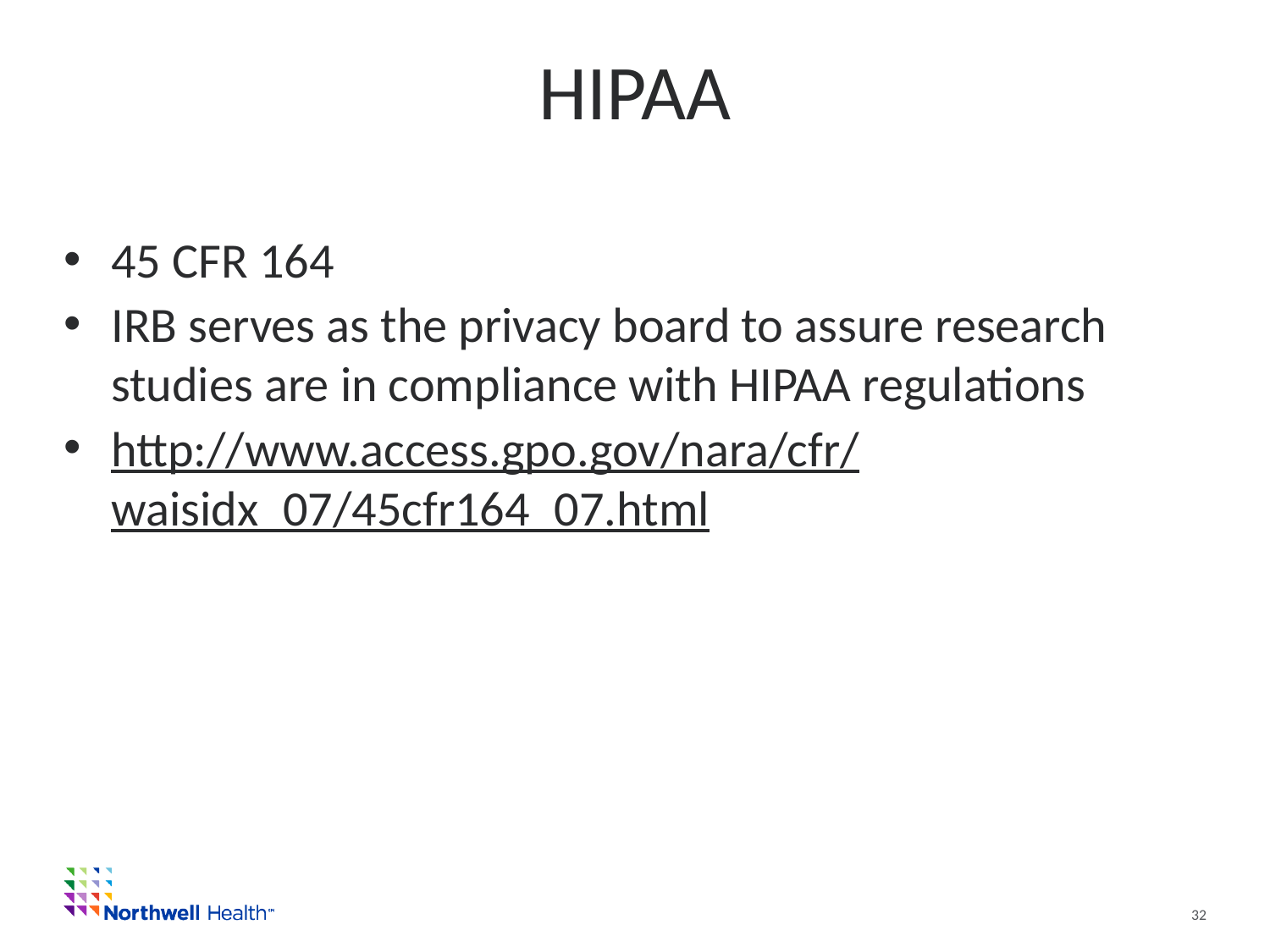

# HIPAA
45 CFR 164
IRB serves as the privacy board to assure research studies are in compliance with HIPAA regulations
http://www.access.gpo.gov/nara/cfr/waisidx_07/45cfr164_07.html

32